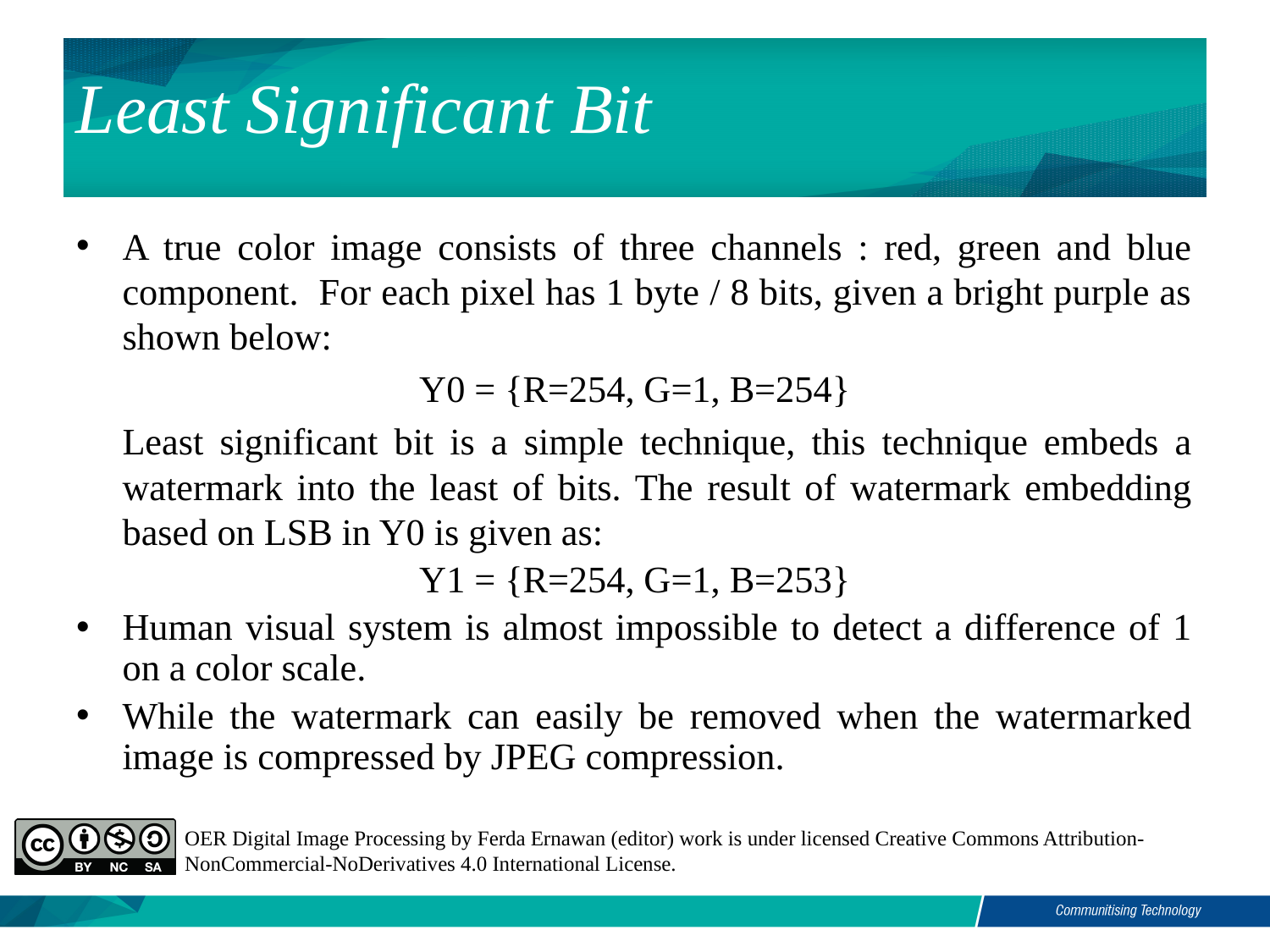

Least Significant Bit
A true color image consists of three channels : red, green and blue component.  For each pixel has 1 byte / 8 bits, given a bright purple as shown below:
Y0 = {R=254, G=1, B=254}
	Least significant bit is a simple technique, this technique embeds a watermark into the least of bits. The result of watermark embedding based on LSB in Y0 is given as:
Y1 = {R=254, G=1, B=253}
Human visual system is almost impossible to detect a difference of 1 on a color scale.
While the watermark can easily be removed when the watermarked image is compressed by JPEG compression.